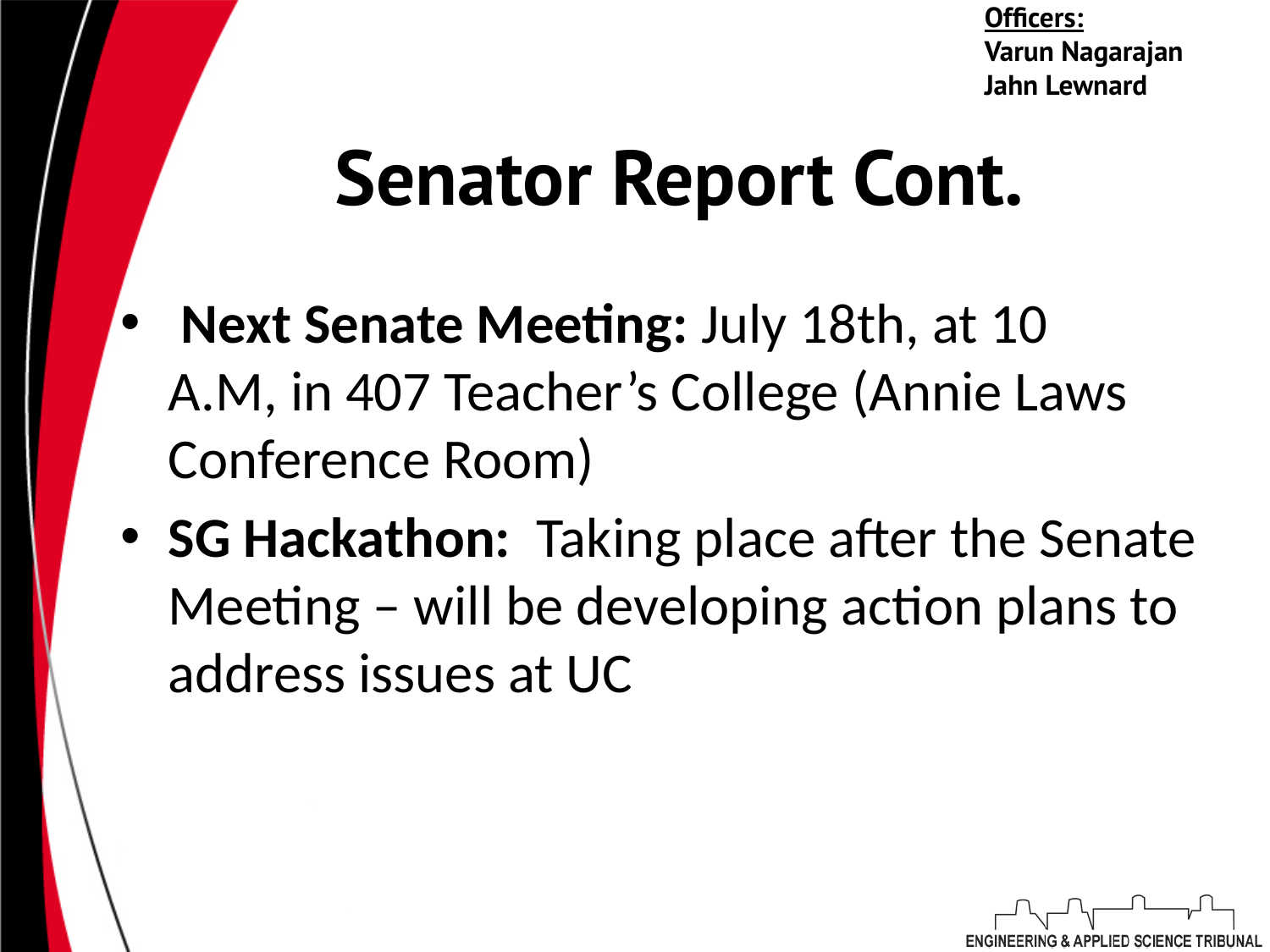

Officers:
Varun Nagarajan
Jahn Lewnard
# Senator Report Cont.
 Next Senate Meeting: July 18th, at 10 A.M, in 407 Teacher’s College (Annie Laws Conference Room)
SG Hackathon:  Taking place after the Senate Meeting – will be developing action plans to address issues at UC